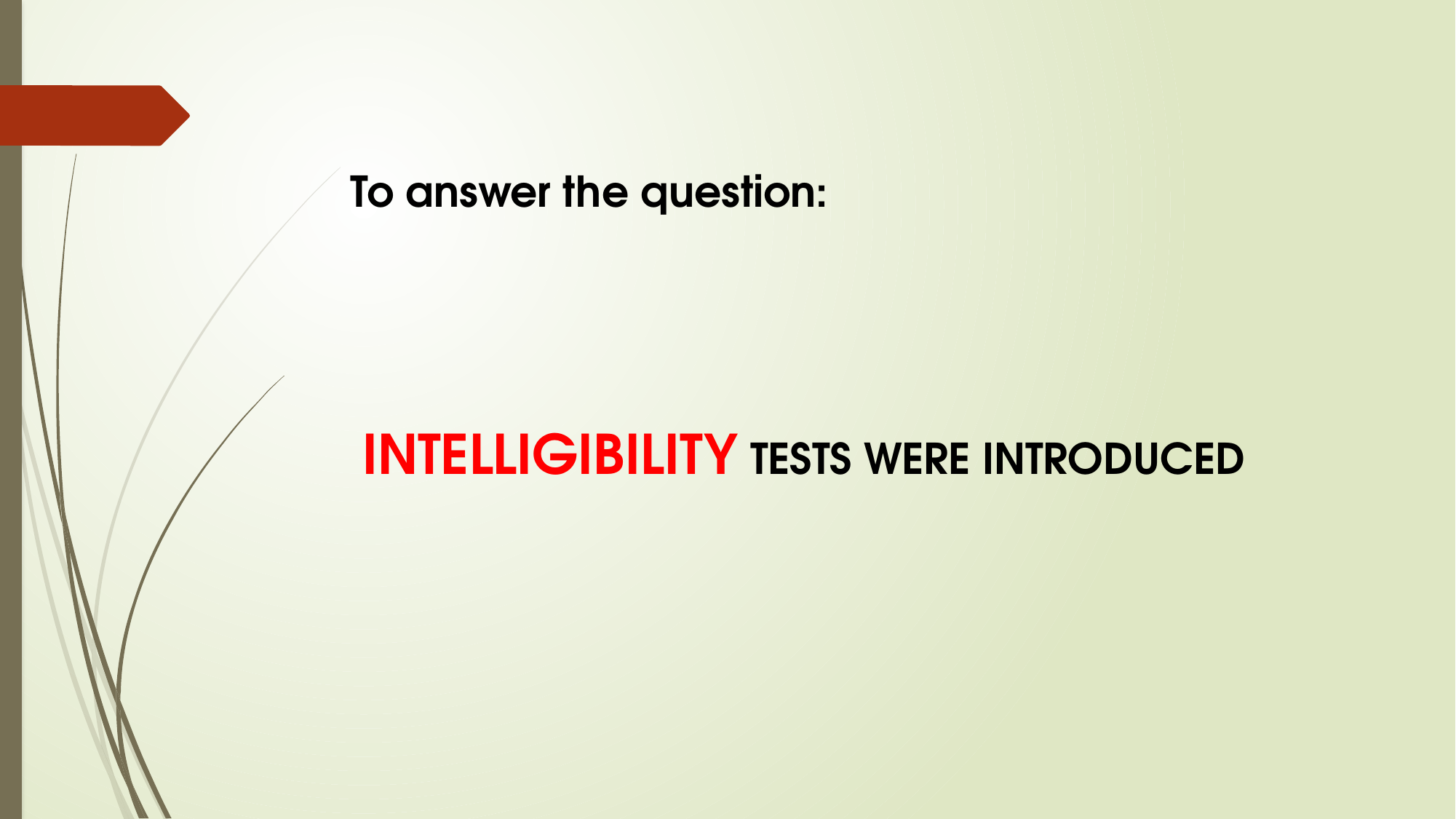

# To answer the question: INTELLIGIBILITY TESTS WERE INTRODUCED